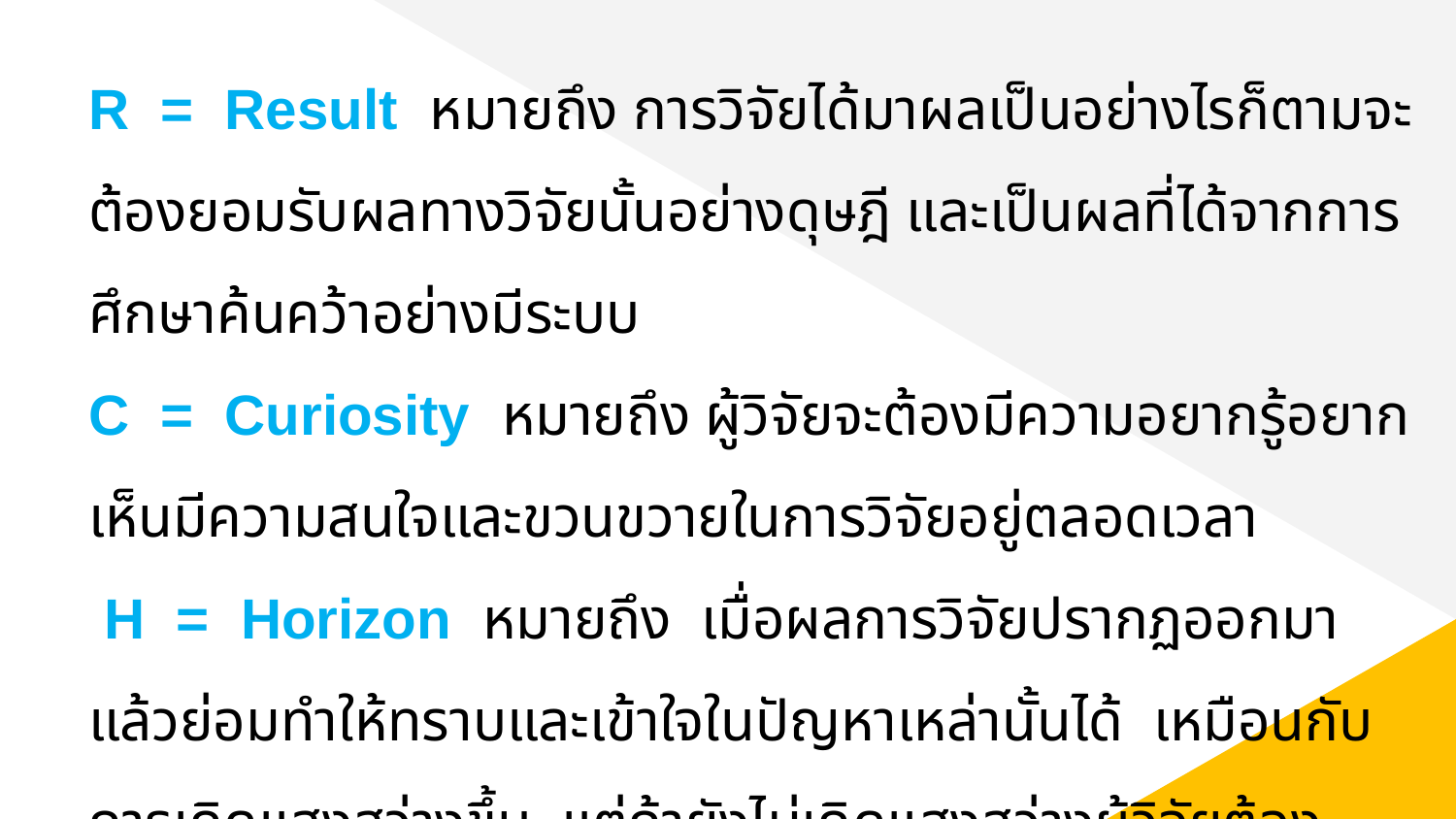

R  =  Result  หมายถึง การวิจัยได้มาผลเป็นอย่างไรก็ตามจะต้องยอมรับผลทางวิจัยนั้นอย่างดุษฎี และเป็นผลที่ได้จากการศึกษาค้นคว้าอย่างมีระบบ
C  =  Curiosity  หมายถึง ผู้วิจัยจะต้องมีความอยากรู้อยากเห็นมีความสนใจและขวนขวายในการวิจัยอยู่ตลอดเวลา
 H  =  Horizon  หมายถึง  เมื่อผลการวิจัยปรากฏออกมาแล้วย่อมทำให้ทราบและเข้าใจในปัญหาเหล่านั้นได้  เหมือนกับการเกิดแสงสว่างขึ้น  แต่ถ้ายังไม่เกิดแสงสว่างผู้วิจัยต้องดำเนินการต่อไปจนกว่าจะพบแสงสว่าง